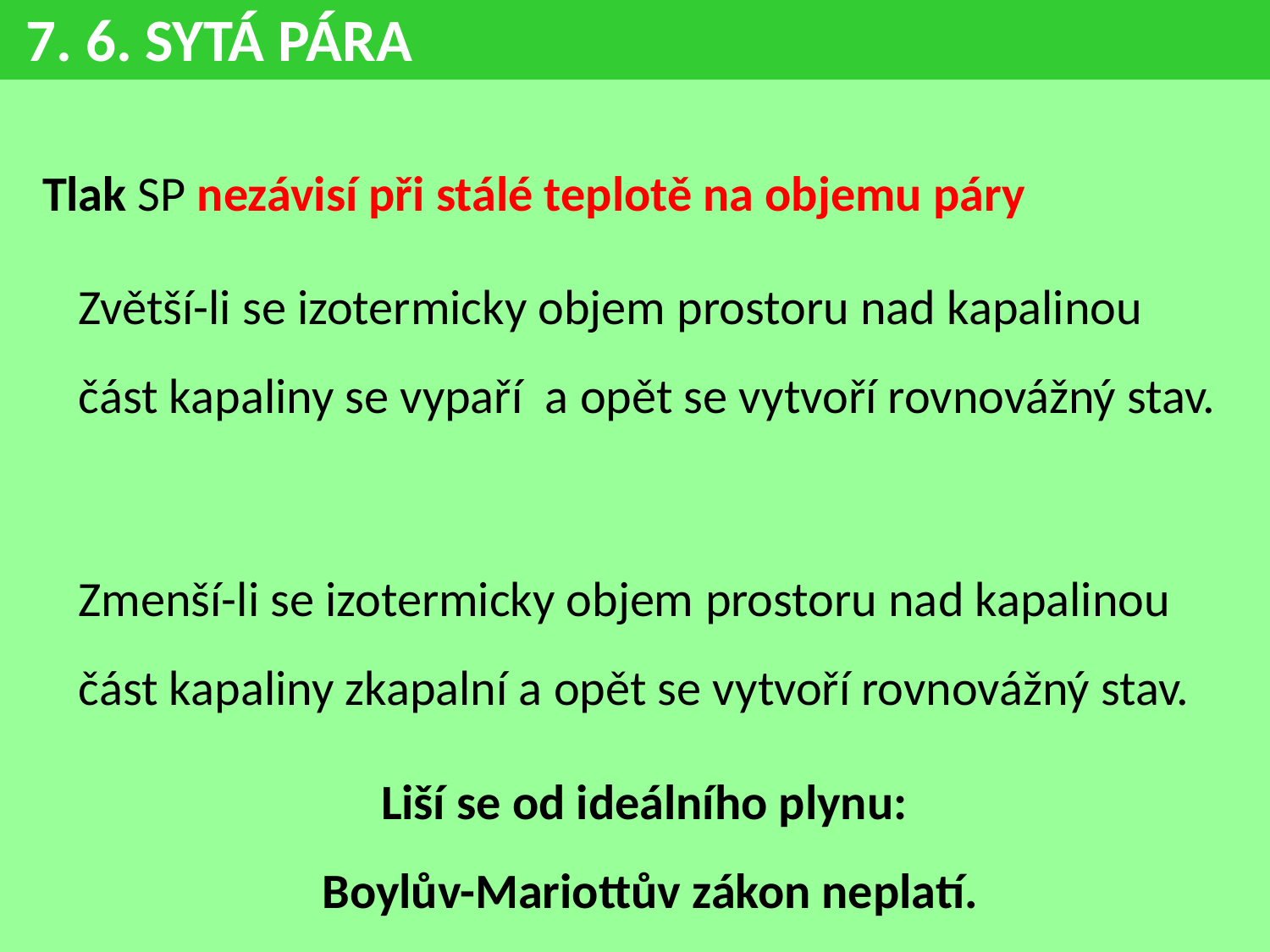

7. 6. SYTÁ PÁRA
Tlak SP nezávisí při stálé teplotě na objemu páry

Zvětší-li se izotermicky objem prostoru nad kapalinou
část kapaliny se vypaří  a opět se vytvoří rovnovážný stav.

Zmenší-li se izotermicky objem prostoru nad kapalinou část kapaliny zkapalní a opět se vytvoří rovnovážný stav.

Liší se od ideálního plynu:
Boylův-Mariottův zákon neplatí.